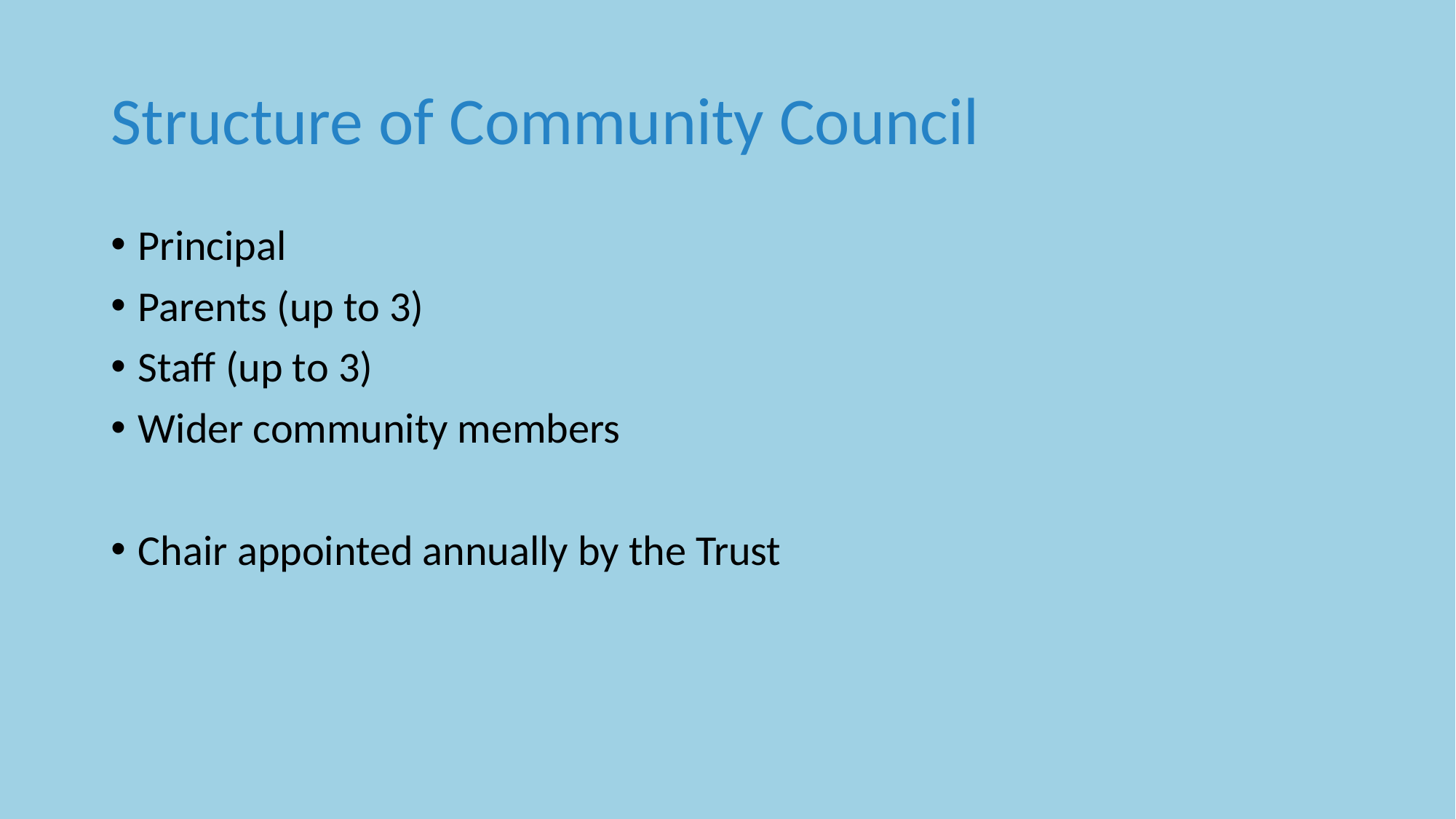

# Structure of Community Council
Principal
Parents (up to 3)
Staff (up to 3)
Wider community members

Chair appointed annually by the Trust